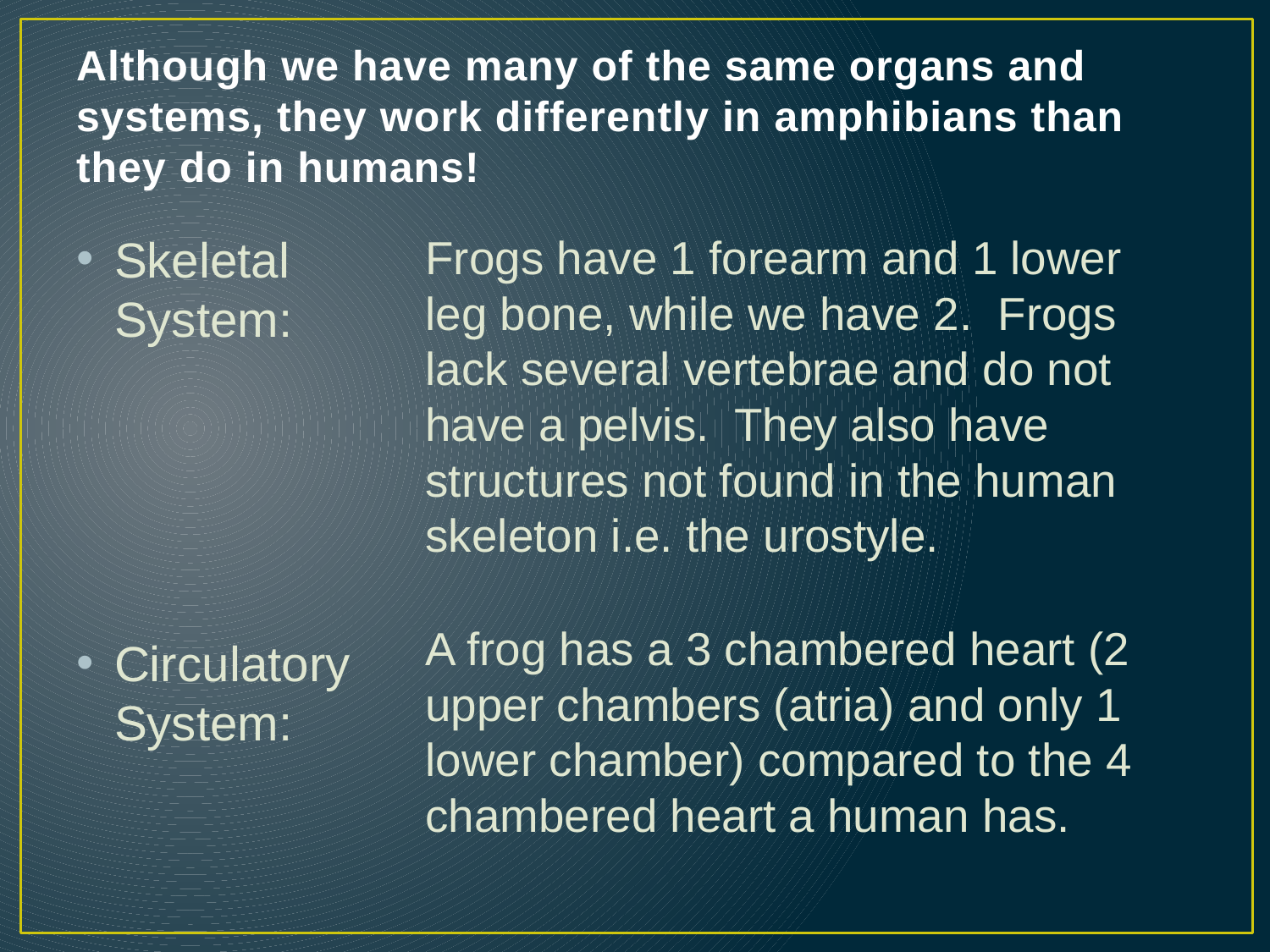

# Although we have many of the same organs and systems, they work differently in amphibians than they do in humans!
Skeletal System:

Circulatory System:

Frogs have 1 forearm and 1 lower leg bone, while we have 2.  Frogs lack several vertebrae and do not have a pelvis.  They also have structures not found in the human skeleton i.e. the urostyle.

A frog has a 3 chambered heart (2 upper chambers (atria) and only 1 lower chamber) compared to the 4 chambered heart a human has.